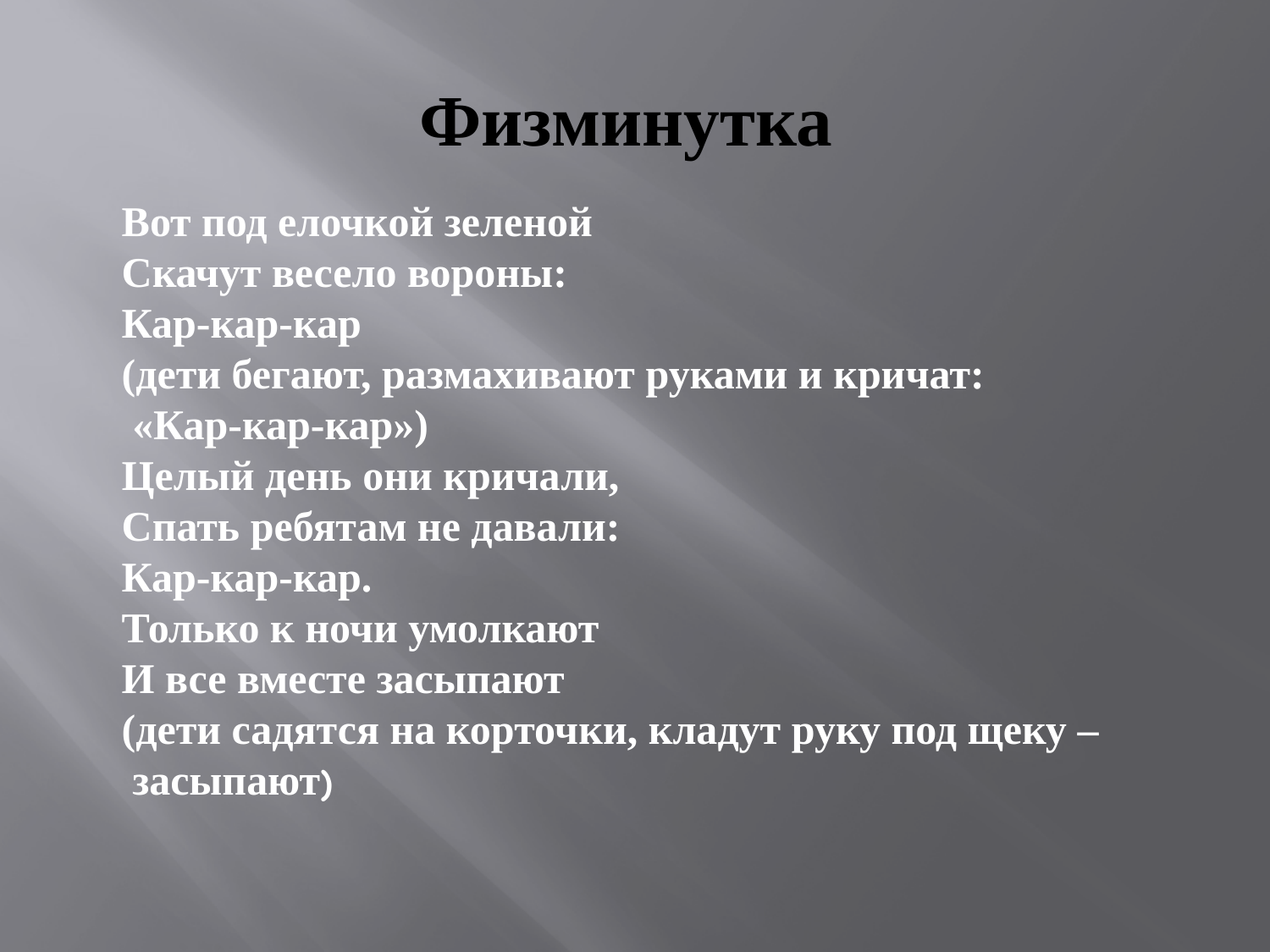

# Физминутка
Вот под елочкой зеленой
Скачут весело вороны:
Кар-кар-кар
(дети бегают, размахивают руками и кричат:
 «Кар-кар-кар»)
Целый день они кричали,
Спать ребятам не давали:
Кар-кар-кар.
Только к ночи умолкают
И все вместе засыпают
(дети садятся на корточки, кладут руку под щеку –
 засыпают)